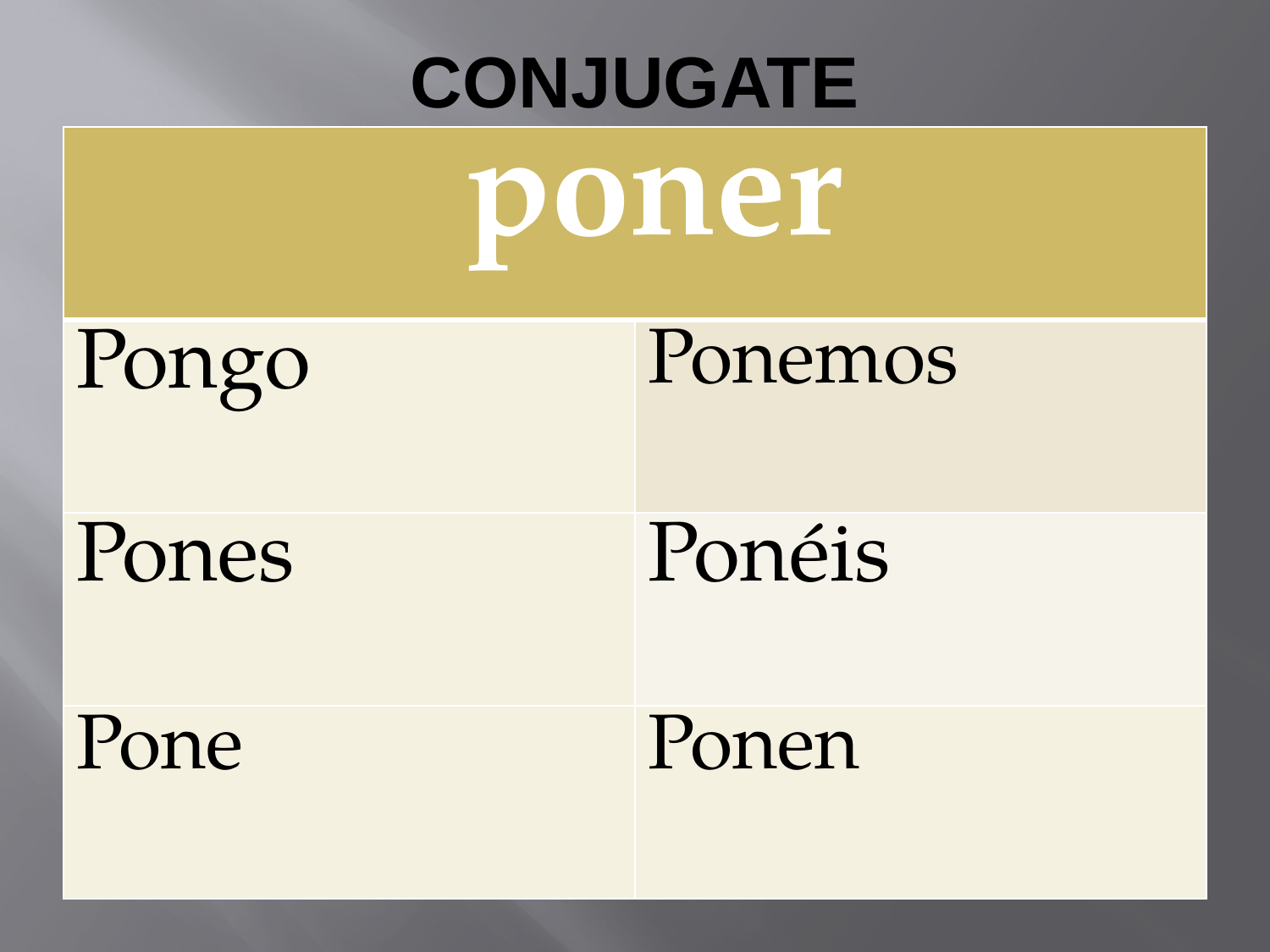

# CONJUGATE
| poner |  |
| --- | --- |
| Pongo | Ponemos |
| Pones | Ponéis |
| Pone | Ponen |